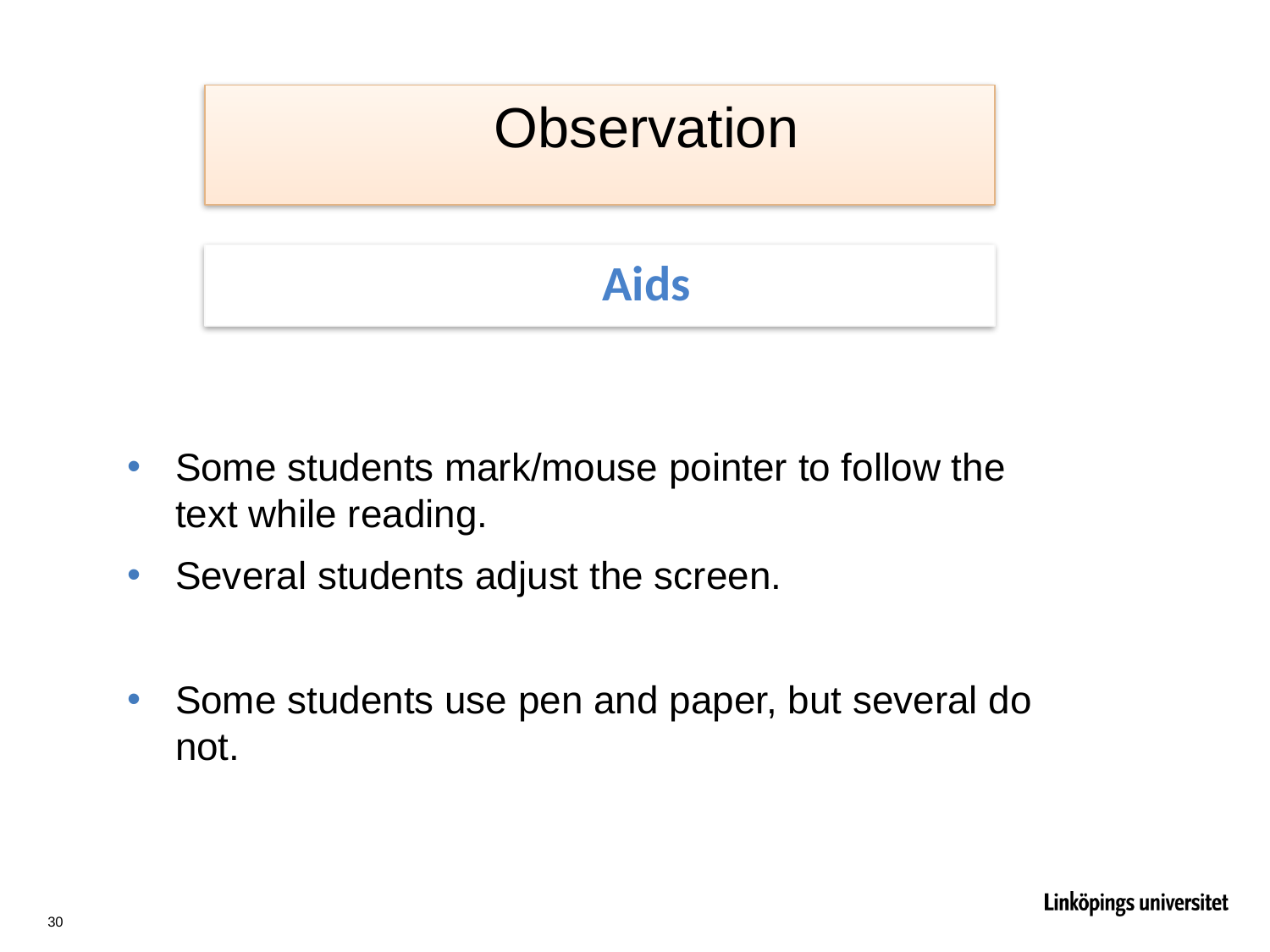

Observation
Aids
Some students mark/mouse pointer to follow the text while reading.
Several students adjust the screen.

Some students use pen and paper, but several do not.
30